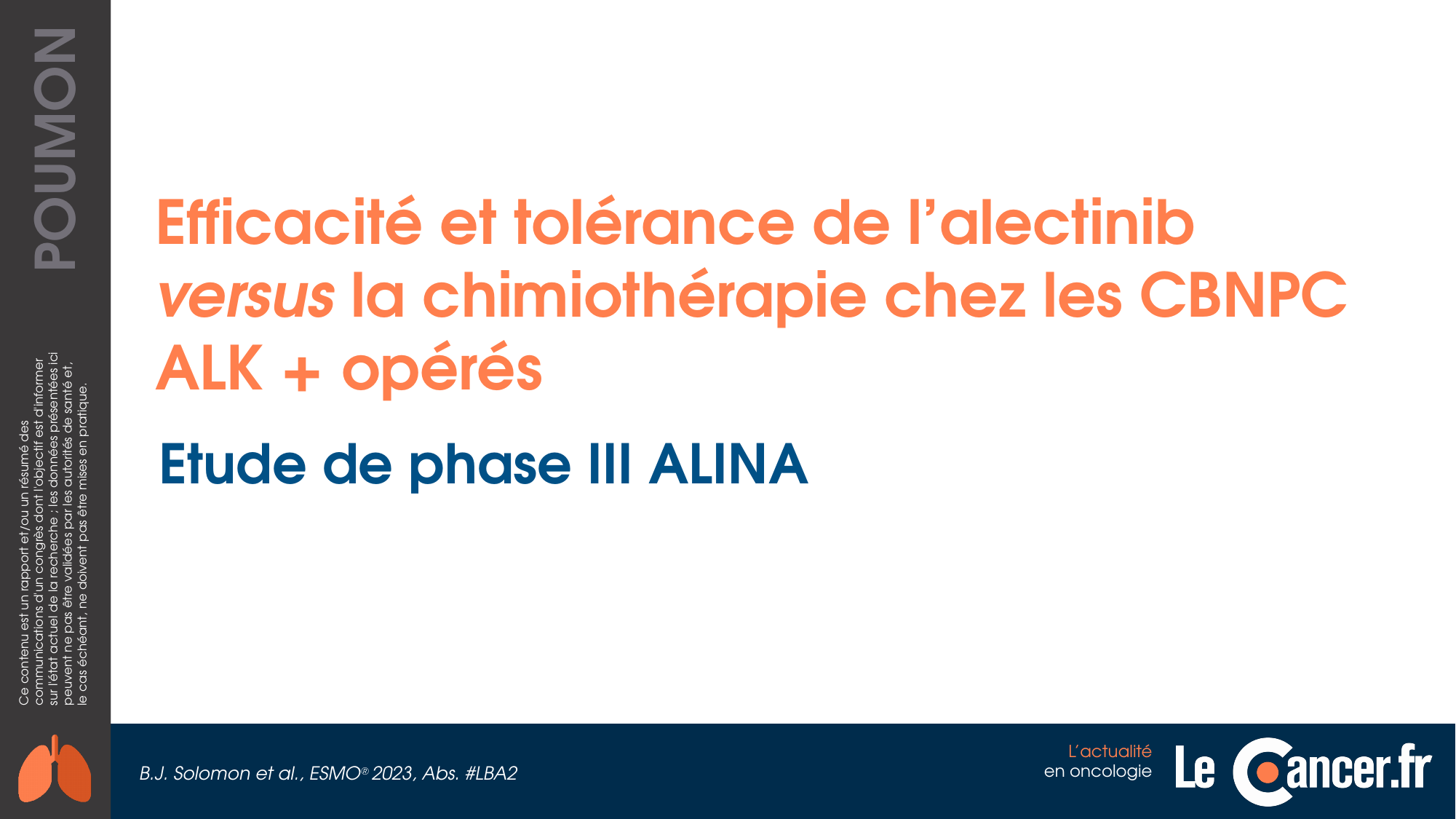

Efficacité et tolérance de l’alectinib versus la chimiothérapie chez les CBNPC ALK + opérés
Etude de phase III ALINA
B.J. Solomon et al., ESMO® 2023, Abs. #LBA2